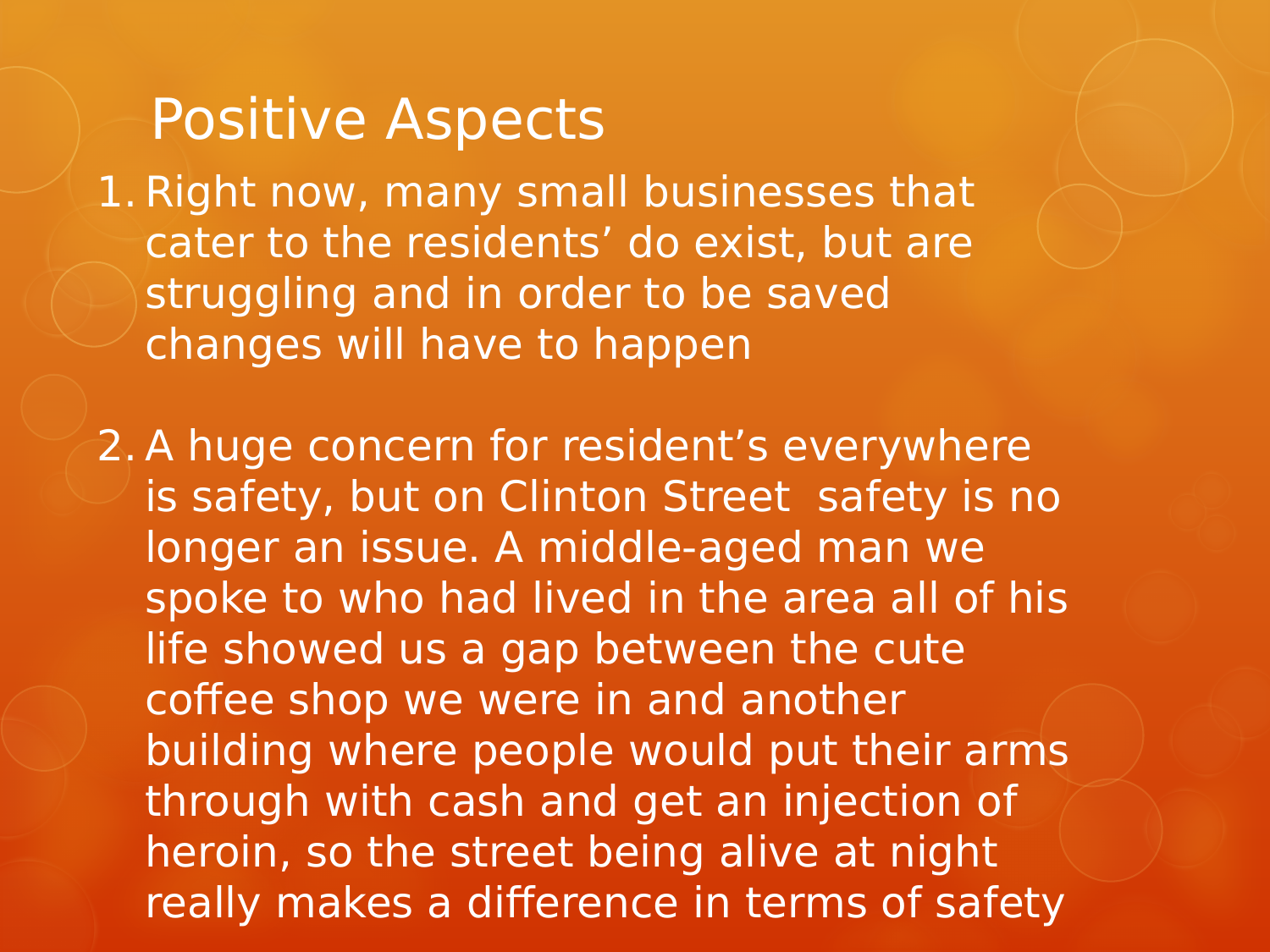

# Positive Aspects
Right now, many small businesses that cater to the residents’ do exist, but are struggling and in order to be saved changes will have to happen

A huge concern for resident’s everywhere is safety, but on Clinton Street  safety is no longer an issue. A middle-aged man we spoke to who had lived in the area all of his life showed us a gap between the cute coffee shop we were in and another building where people would put their arms through with cash and get an injection of heroin, so the street being alive at night really makes a difference in terms of safety